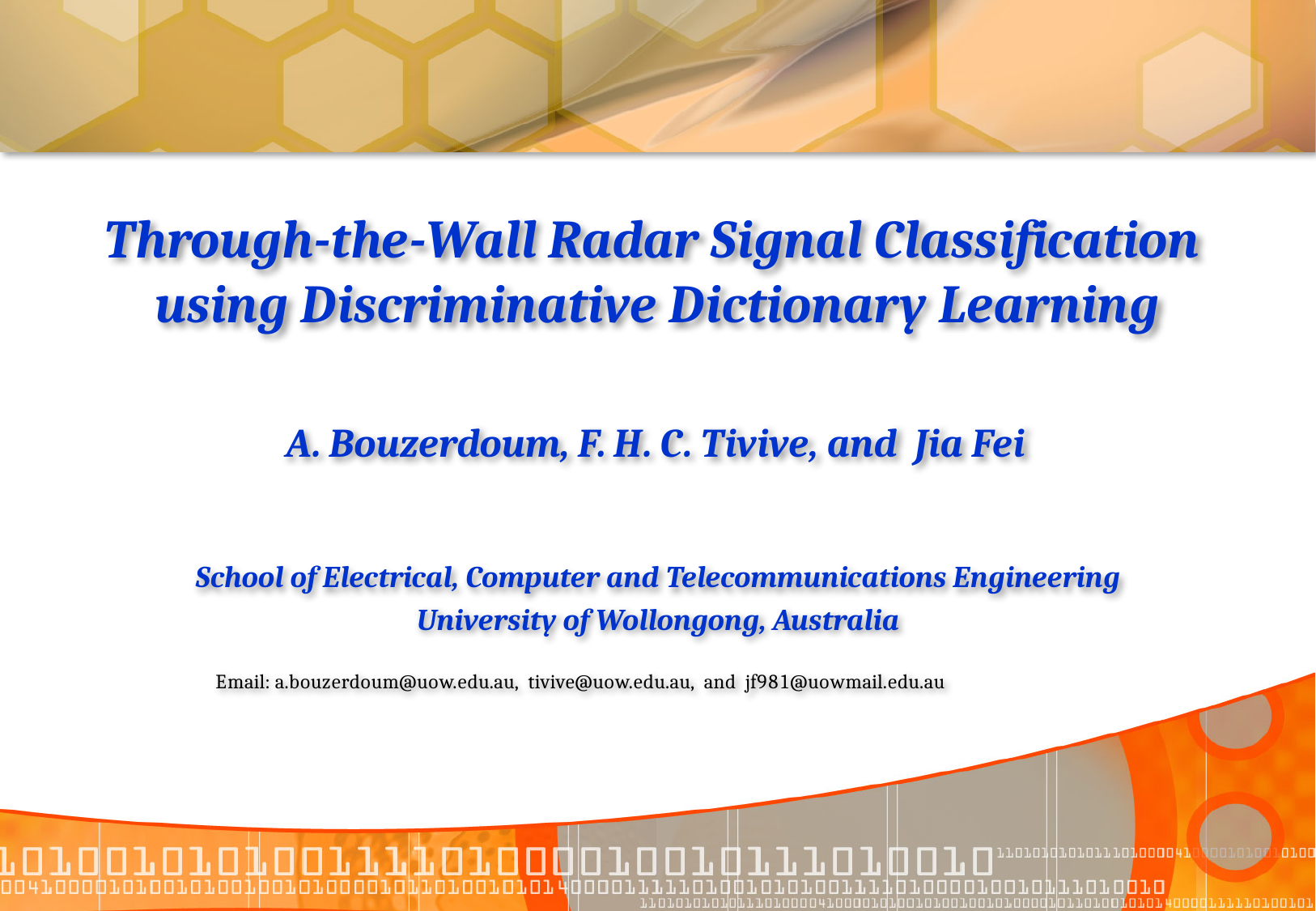

Through-the-Wall Radar Signal Classification
using Discriminative Dictionary Learning
A. Bouzerdoum, F. H. C. Tivive, and  Jia Fei
School of Electrical, Computer and Telecommunications Engineering
University of Wollongong, Australia

Email: a.bouzerdoum@uow.edu.au,  tivive@uow.edu.au,  and  jf981@uowmail.edu.au